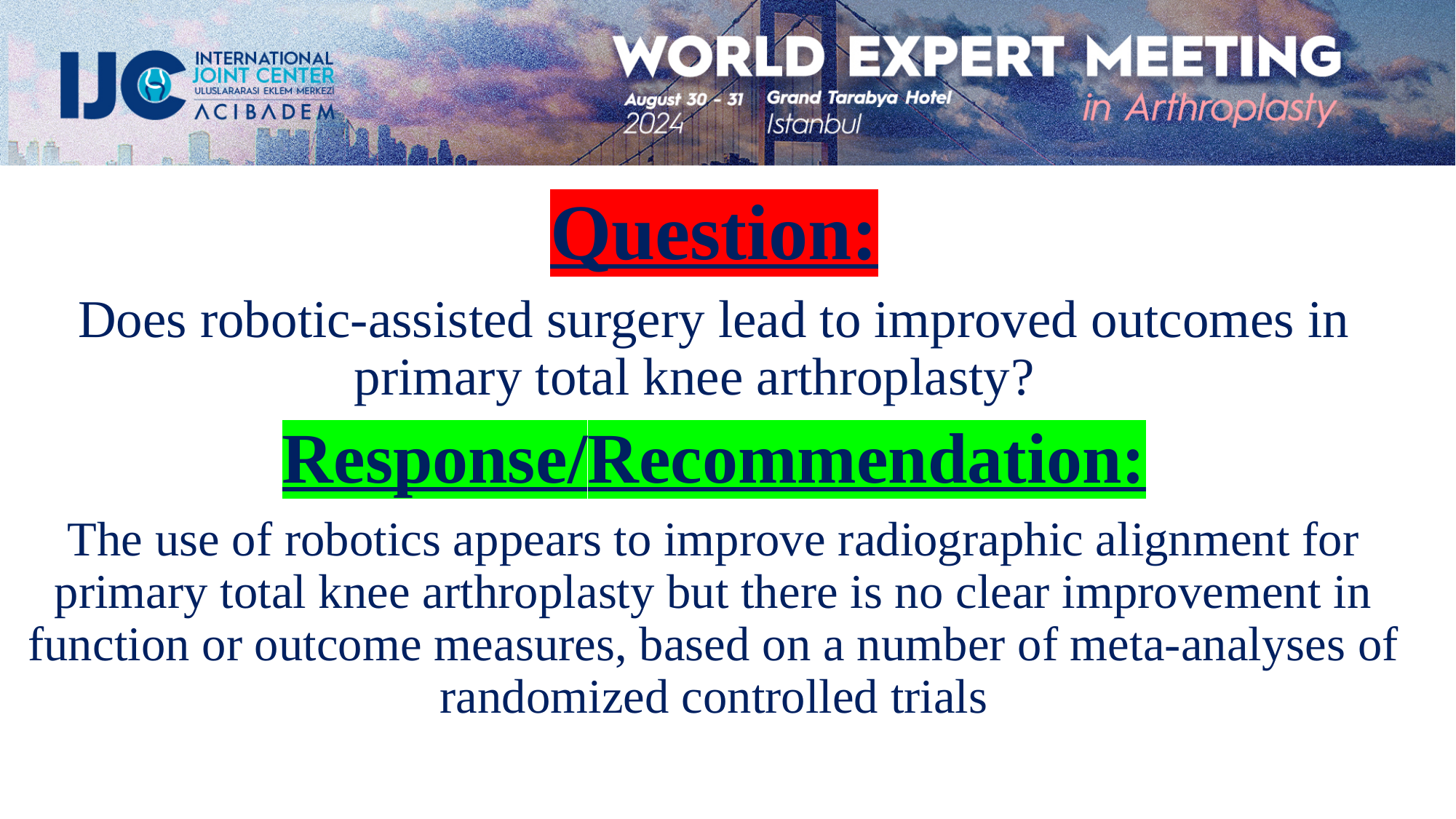

Question:
Does robotic-assisted surgery lead to improved outcomes in primary total knee arthroplasty?
Response/Recommendation:
The use of robotics appears to improve radiographic alignment for primary total knee arthroplasty but there is no clear improvement in function or outcome measures, based on a number of meta-analyses of randomized controlled trials